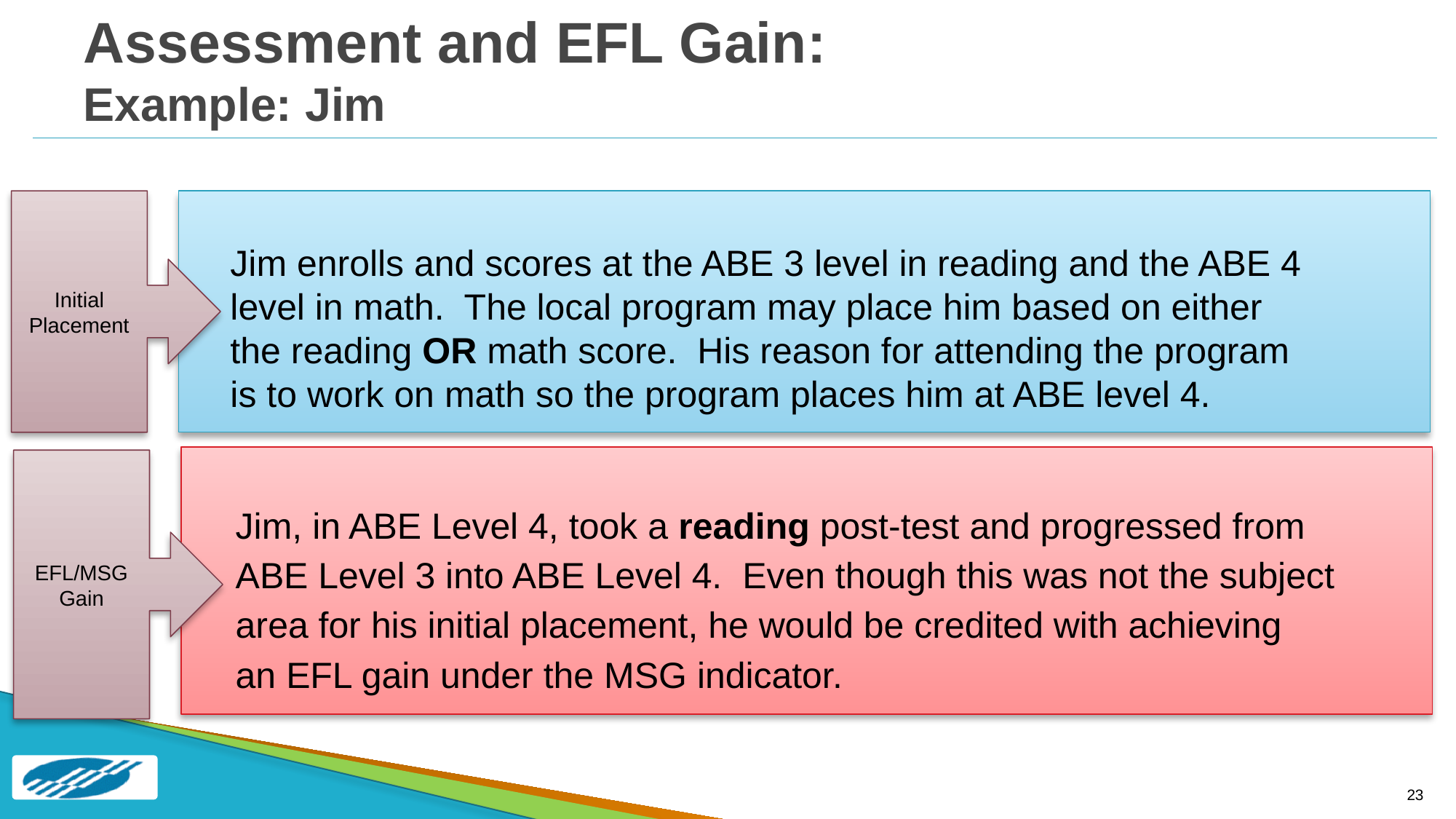

# Assessment and EFL Gain: Example: Jim
Initial Placement

    Jim enrolls and scores at the ABE 3 level in reading and the ABE 4
    level in math.  The local program may place him based on either
    the reading OR math score.  His reason for attending the program
    is to work on math so the program places him at ABE level 4.

   Jim, in ABE Level 4, took a reading post-test and progressed from
   ABE Level 3 into ABE Level 4.  Even though this was not the subject
   area for his initial placement, he would be credited with achieving
   an EFL gain under the MSG indicator.
EFL/MSG Gain
23